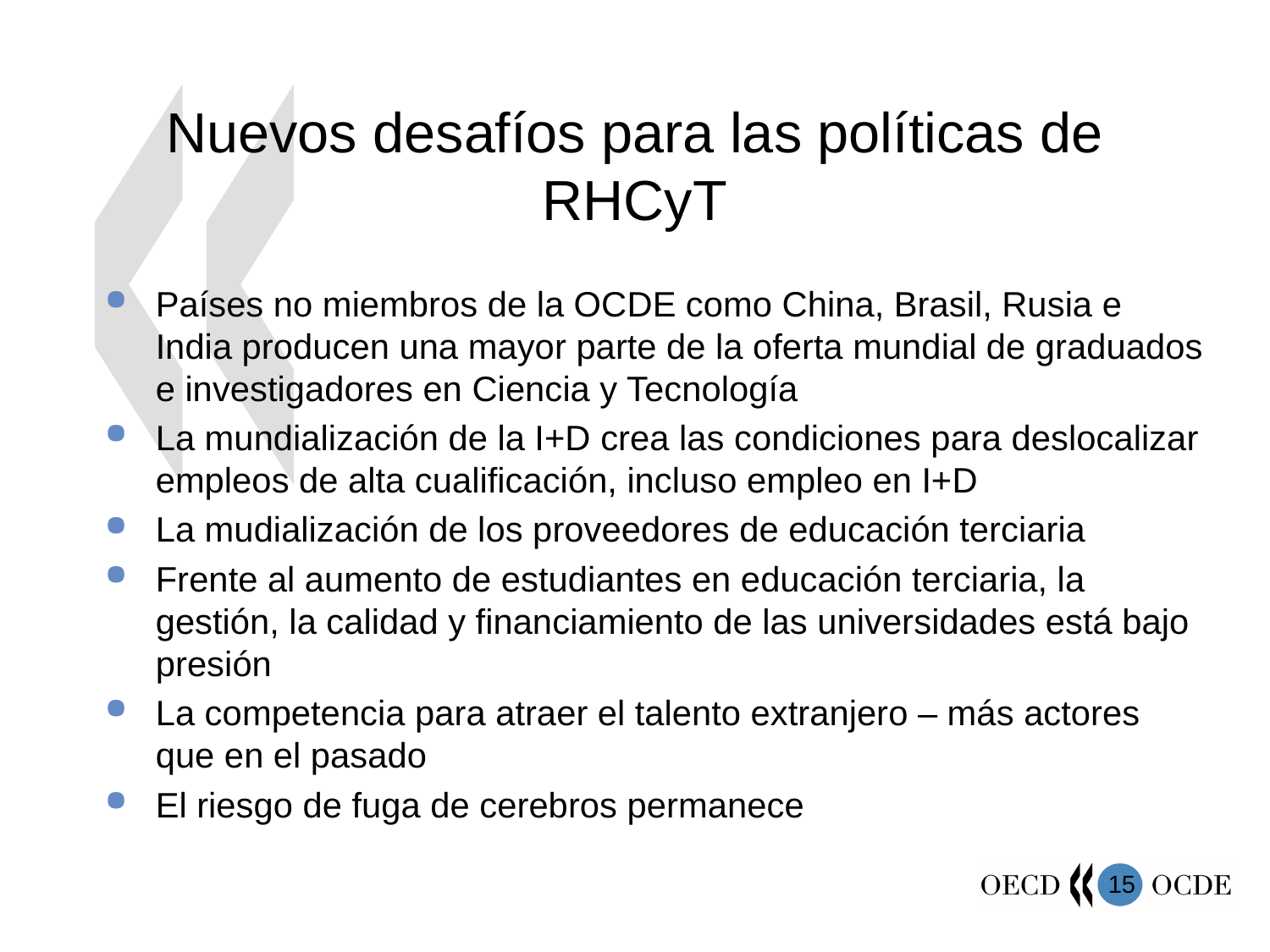

# Nuevos desafíos para las políticas de RHCyT
Países no miembros de la OCDE como China, Brasil, Rusia e India producen una mayor parte de la oferta mundial de graduados e investigadores en Ciencia y Tecnología
La mundialización de la I+D crea las condiciones para deslocalizar empleos de alta cualificación, incluso empleo en I+D
La mudialización de los proveedores de educación terciaria
Frente al aumento de estudiantes en educación terciaria, la gestión, la calidad y financiamiento de las universidades está bajo presión
La competencia para atraer el talento extranjero – más actores que en el pasado
El riesgo de fuga de cerebros permanece